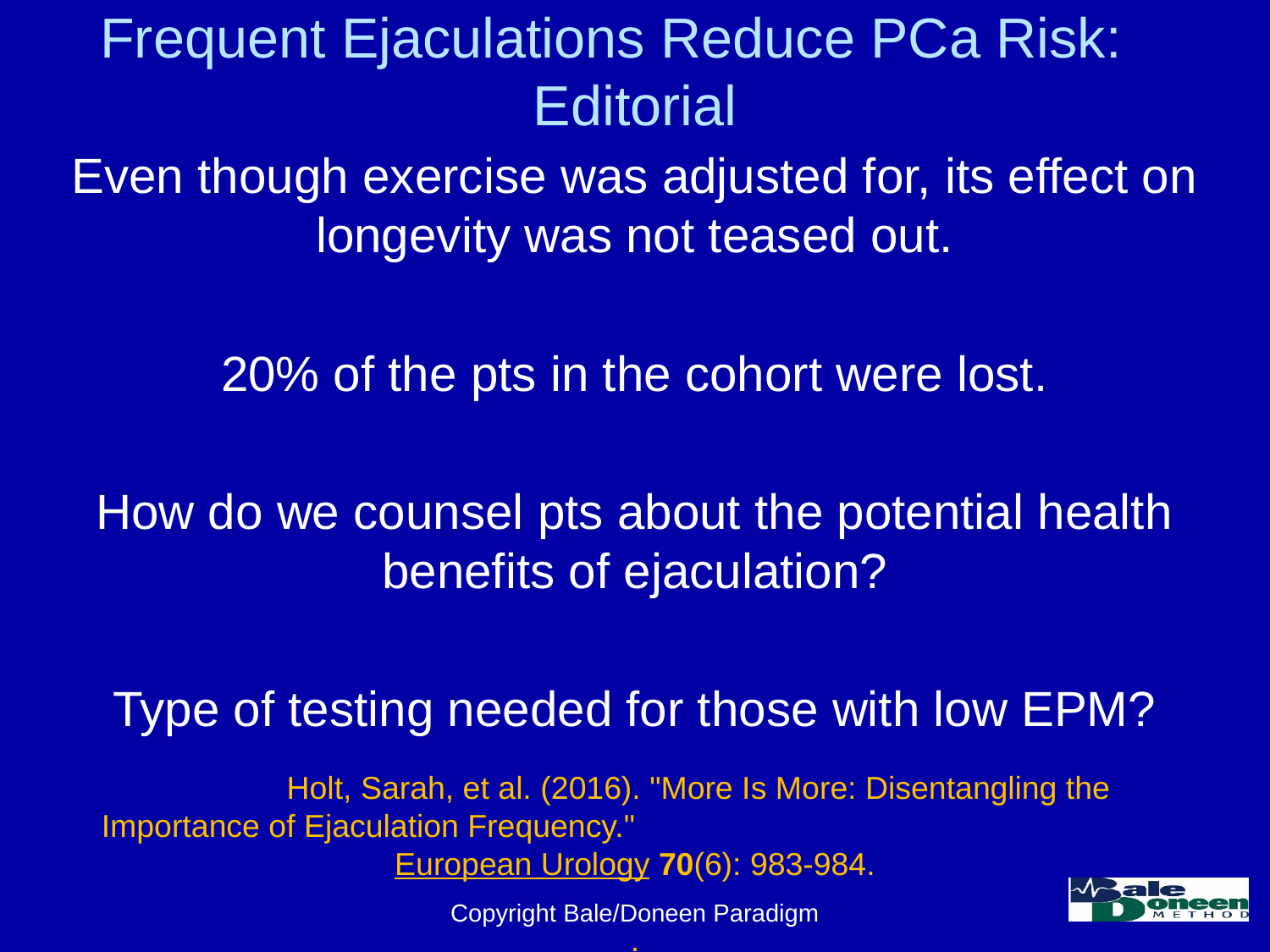

# Frequent Ejaculations Reduce PCa Risk:    Editorial
Even though exercise was adjusted for, its effect on longevity was not teased out.

20% of the pts in the cohort were lost.

How do we counsel pts about the potential health benefits of ejaculation?

Type of testing needed for those with low EPM?
	Holt, Sarah, et al. (2016). "More Is More: Disentangling the Importance of Ejaculation Frequency."                                                             European Urology 70(6): 983-984.

.

Copyright Bale/Doneen Paradigm